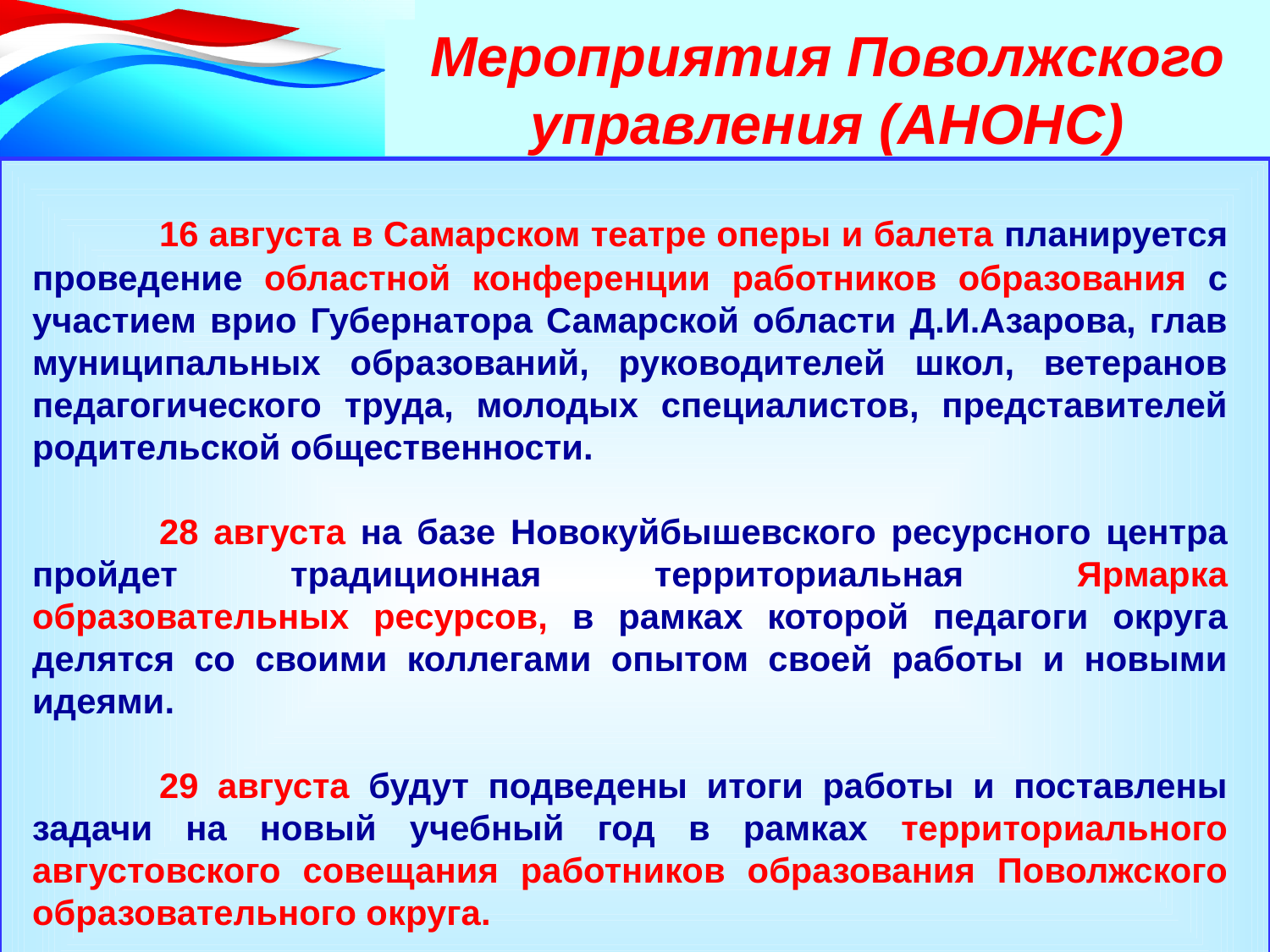

Мероприятия Поволжского управления (АНОНС)

	16 августа в Самарском театре оперы и балета планируется проведение областной конференции работников образования с участием врио Губернатора Самарской области Д.И.Азарова, глав муниципальных образований, руководителей школ, ветеранов педагогического труда, молодых специалистов, представителей родительской общественности.

	28 августа на базе Новокуйбышевского ресурсного центра пройдет традиционная территориальная Ярмарка образовательных ресурсов, в рамках которой педагоги округа делятся со своими коллегами опытом своей работы и новыми идеями.

	29 августа будут подведены итоги работы и поставлены задачи на новый учебный год в рамках территориального августовского совещания работников образования Поволжского образовательного округа.